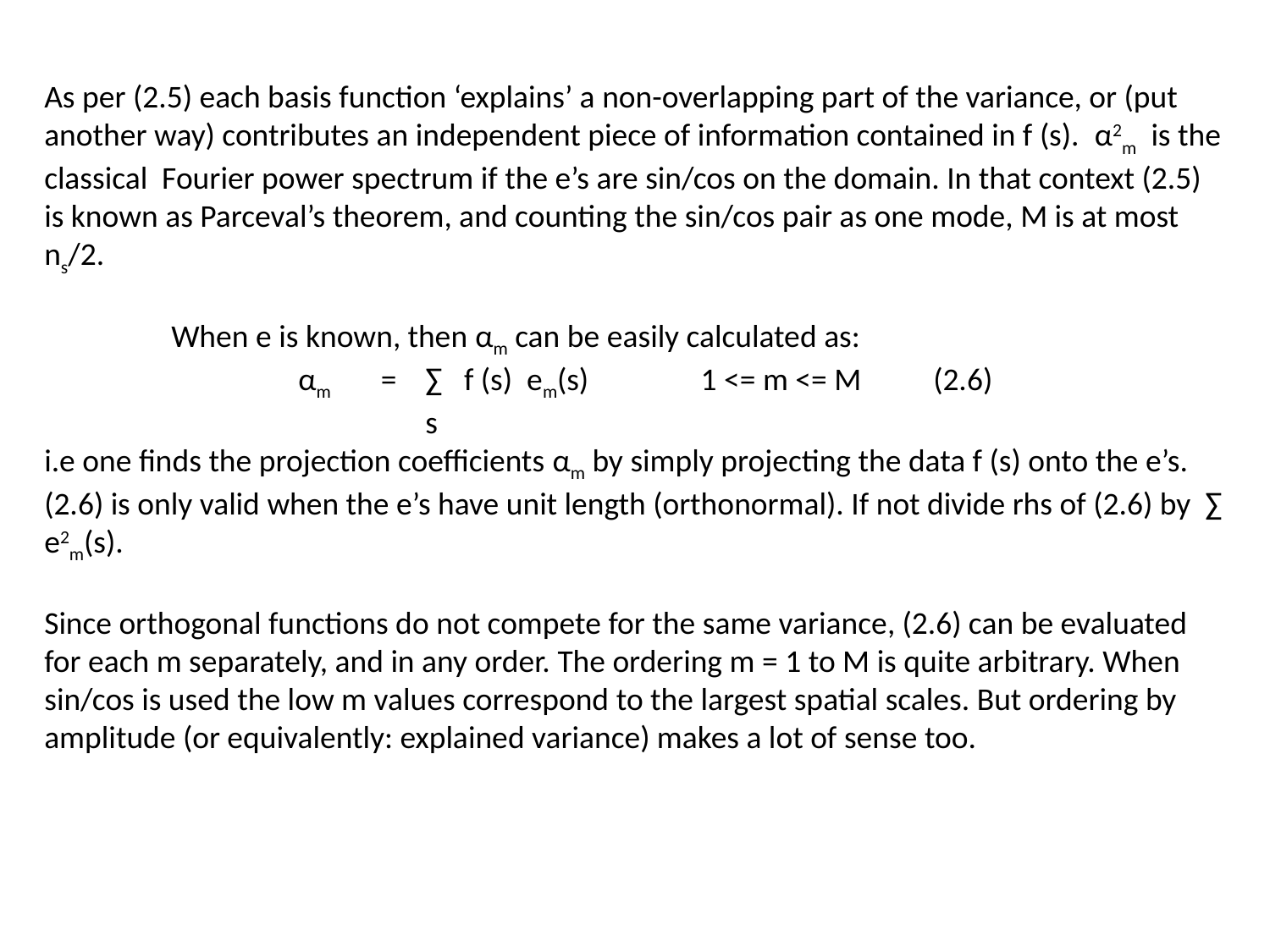

As per (2.5) each basis function ‘explains’ a non-overlapping part of the variance, or (put another way) contributes an independent piece of information contained in f (s).  α2m  is the classical  Fourier power spectrum if the e’s are sin/cos on the domain. In that context (2.5) is known as Parceval’s theorem, and counting the sin/cos pair as one mode, M is at most ns/2.

	When e is known, then αm can be easily calculated as:
		αm       =   	∑   f (s)  em(s)	   1 <= m <= M 	(2.6)
			s
i.e one finds the projection coefficients αm by simply projecting the data f (s) onto the e’s. (2.6) is only valid when the e’s have unit length (orthonormal). If not divide rhs of (2.6) by  ∑ e2m(s).

Since orthogonal functions do not compete for the same variance, (2.6) can be evaluated for each m separately, and in any order. The ordering m = 1 to M is quite arbitrary. When sin/cos is used the low m values correspond to the largest spatial scales. But ordering by amplitude (or equivalently: explained variance) makes a lot of sense too.